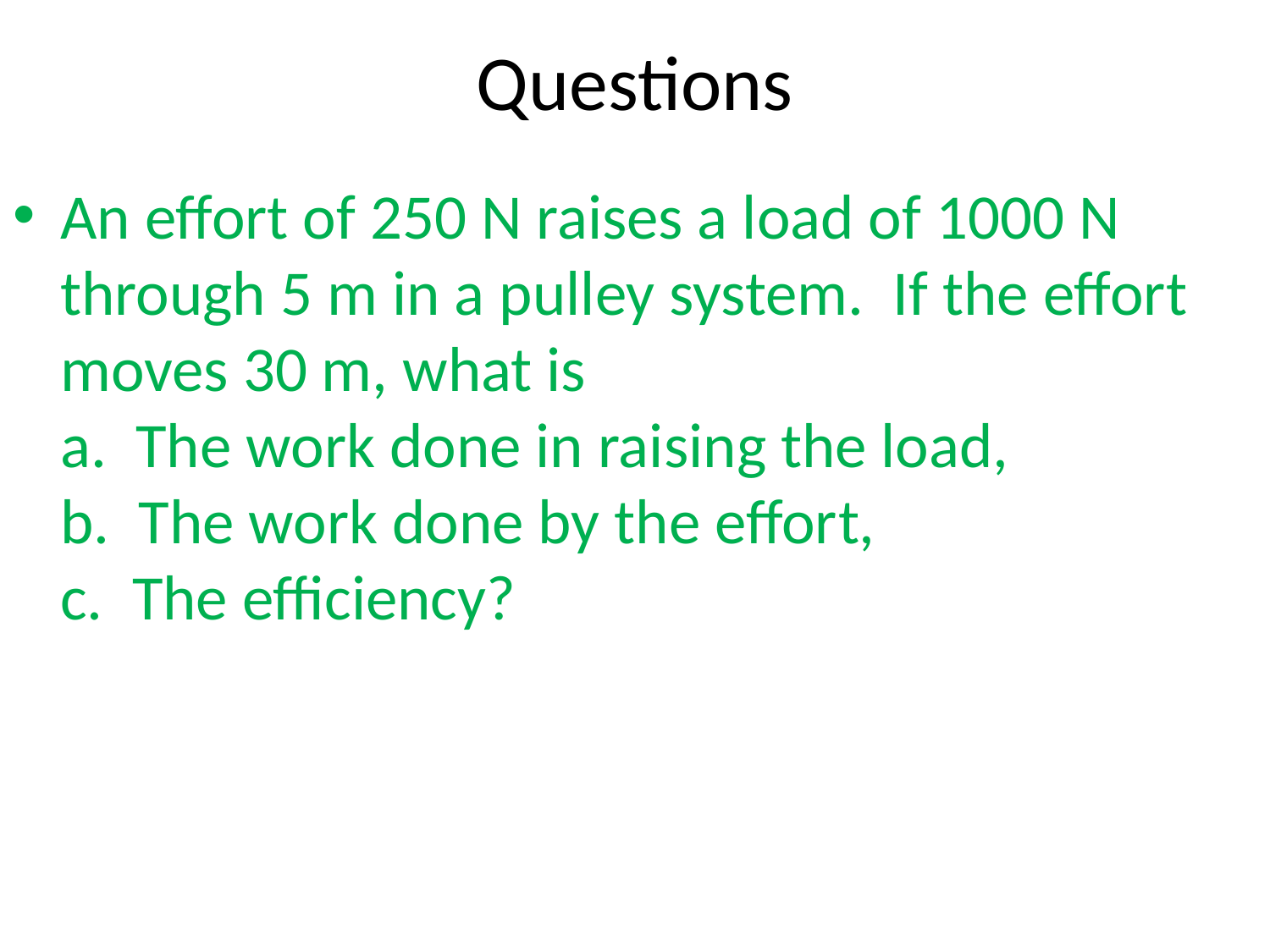

# Questions
An effort of 250 N raises a load of 1000 N through 5 m in a pulley system.  If the effort moves 30 m, what is
a.  The work done in raising the load,
b.  The work done by the effort,
c.  The efficiency?